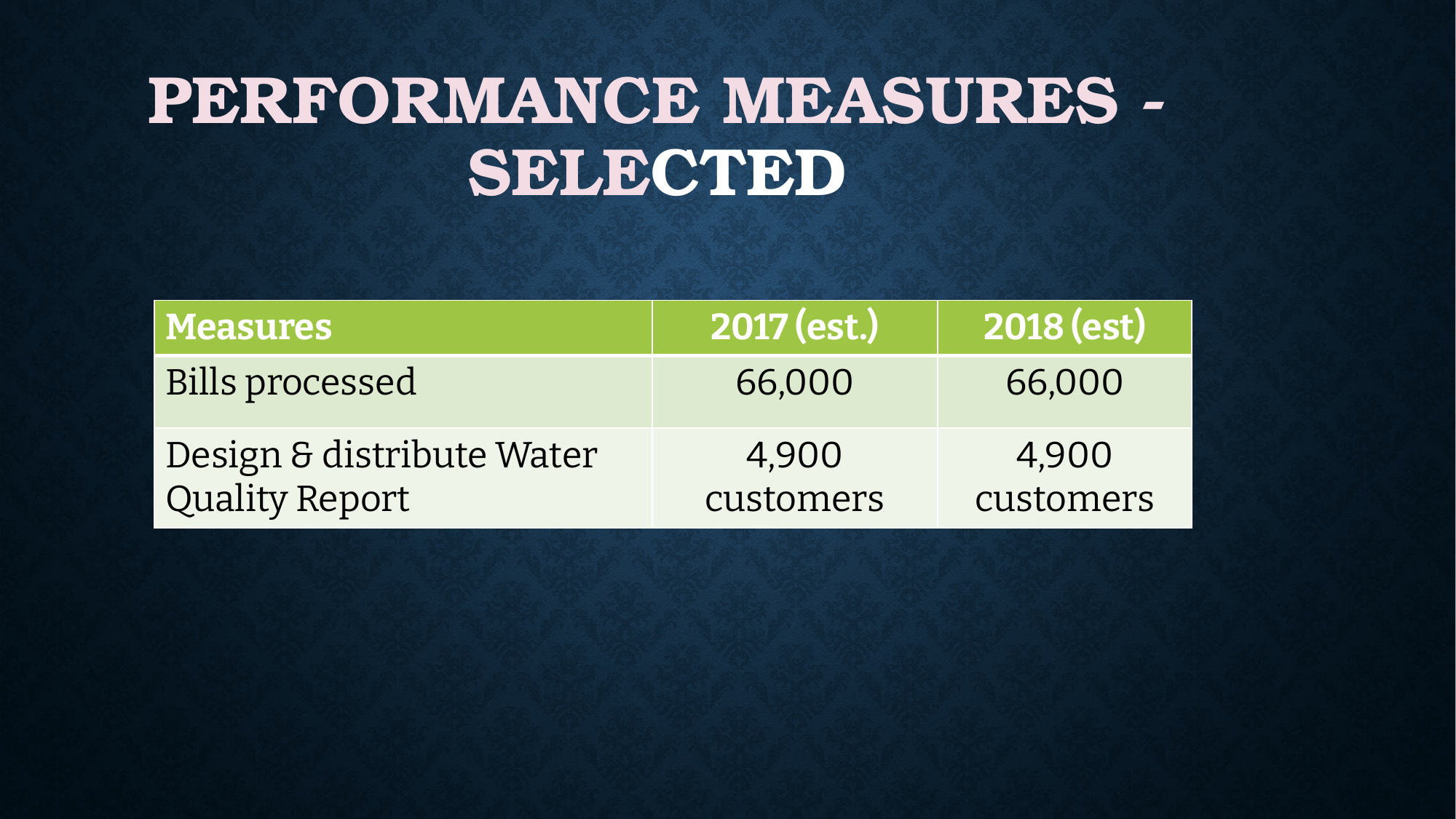

# Performance Measures - Selected
| Measures | 2017 (est.) | 2018 (est) |
| --- | --- | --- |
| Bills processed | 66,000 | 66,000 |
| Design & distribute Water Quality Report | 4,900 customers | 4,900 customers |